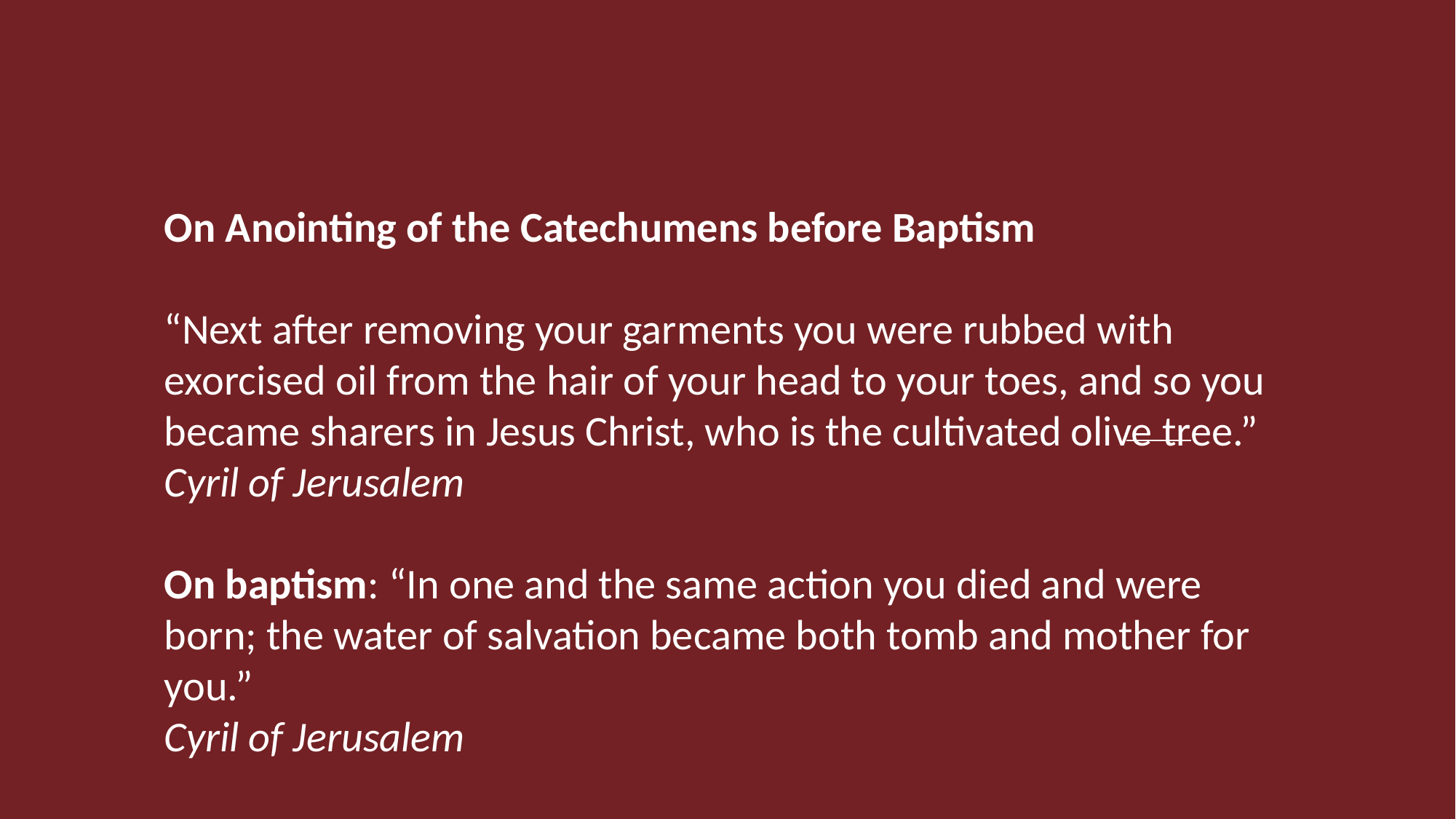

#
On Anointing of the Catechumens before Baptism

“Next after removing your garments you were rubbed with exorcised oil from the hair of your head to your toes, and so you became sharers in Jesus Christ, who is the cultivated olive tree.”
Cyril of Jerusalem

On baptism: “In one and the same action you died and were born; the water of salvation became both tomb and mother for you.”
Cyril of Jerusalem